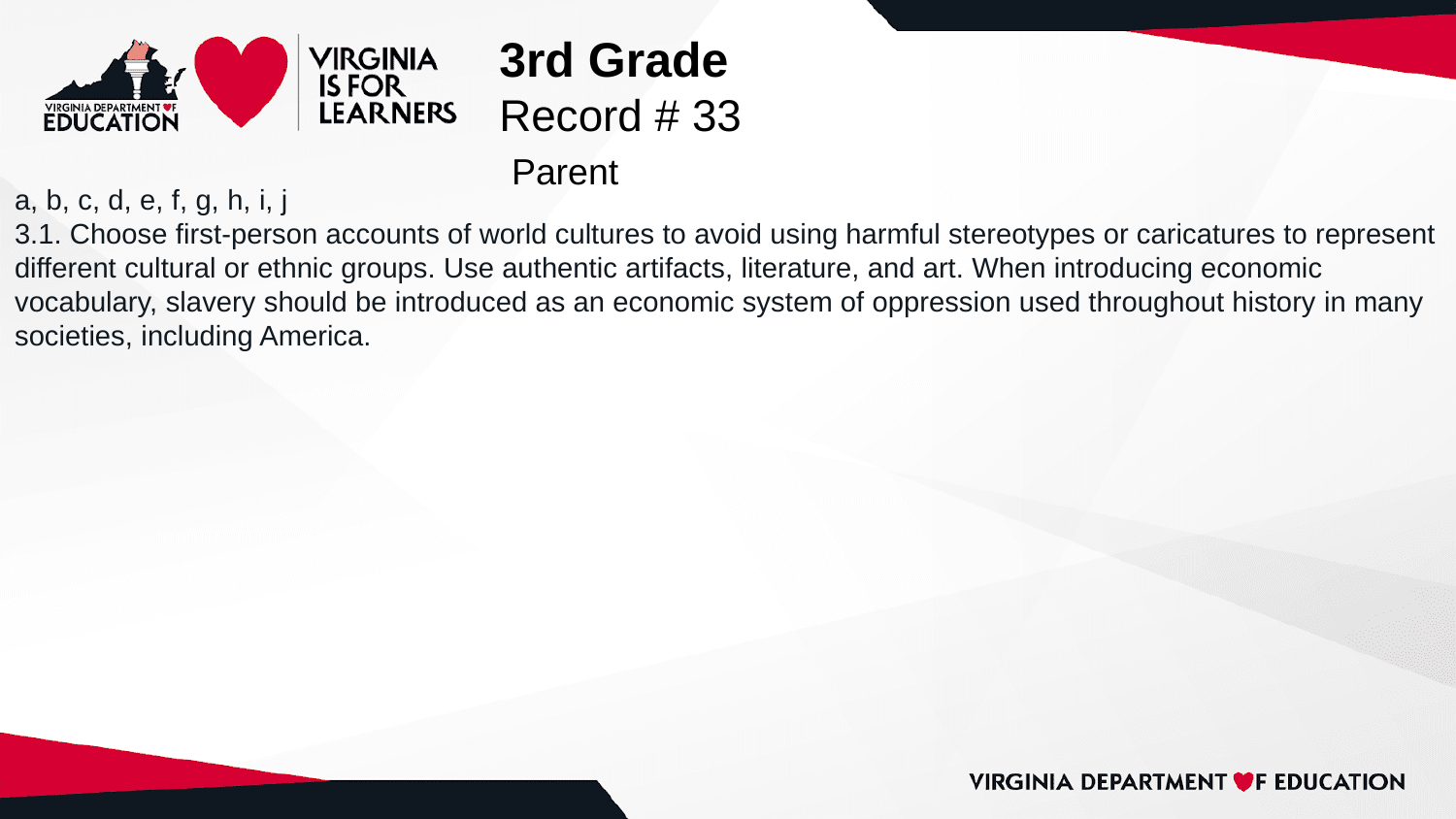

# 3rd Grade
Record # 33
 Parent
a, b, c, d, e, f, g, h, i, j
3.1. Choose first-person accounts of world cultures to avoid using harmful stereotypes or caricatures to represent different cultural or ethnic groups. Use authentic artifacts, literature, and art. When introducing economic vocabulary, slavery should be introduced as an economic system of oppression used throughout history in many societies, including America.